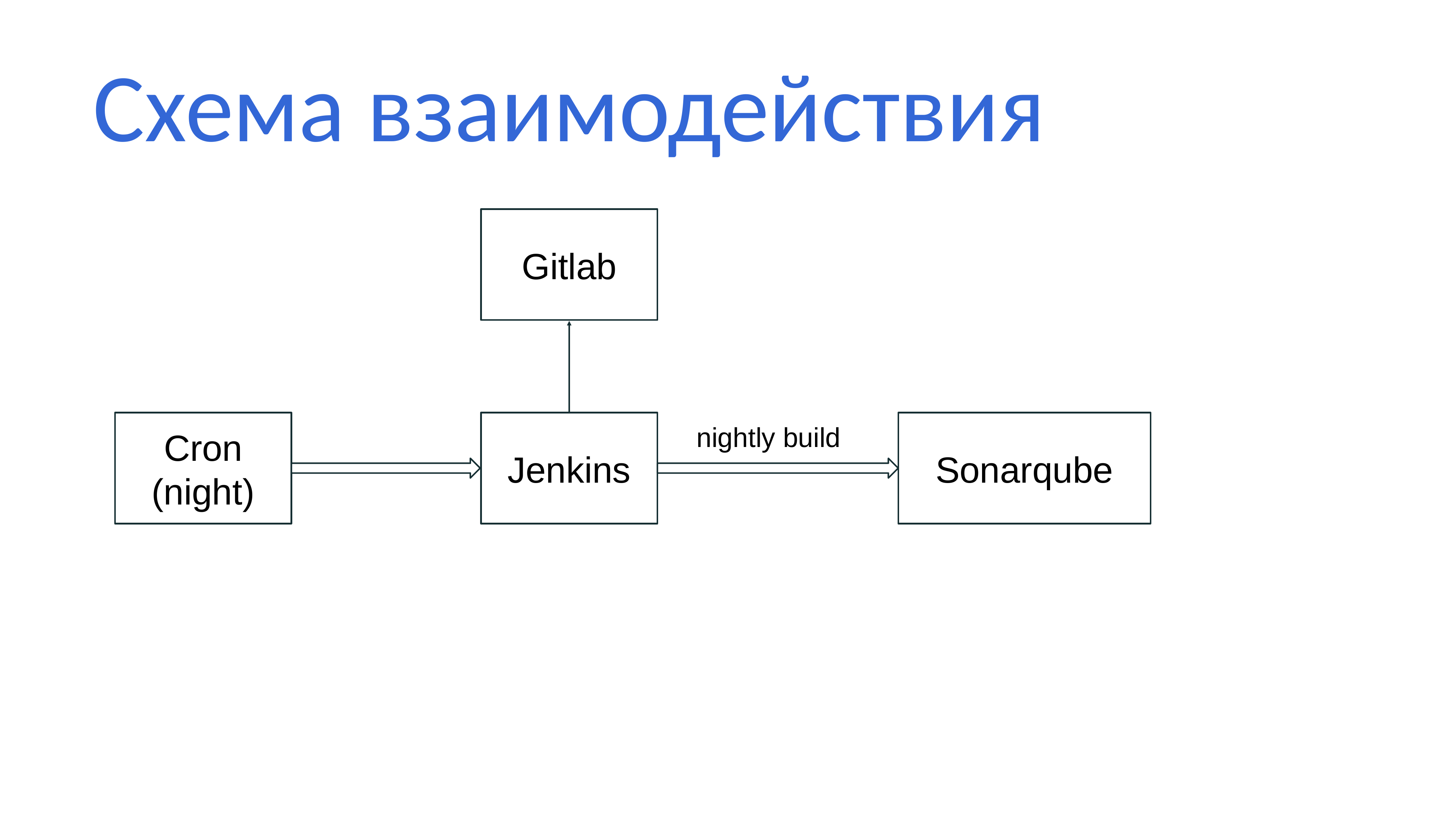

# Схема взаимодействия

Gitlab

nightly build
Cron
(night)

Jenkins

Sonarqube